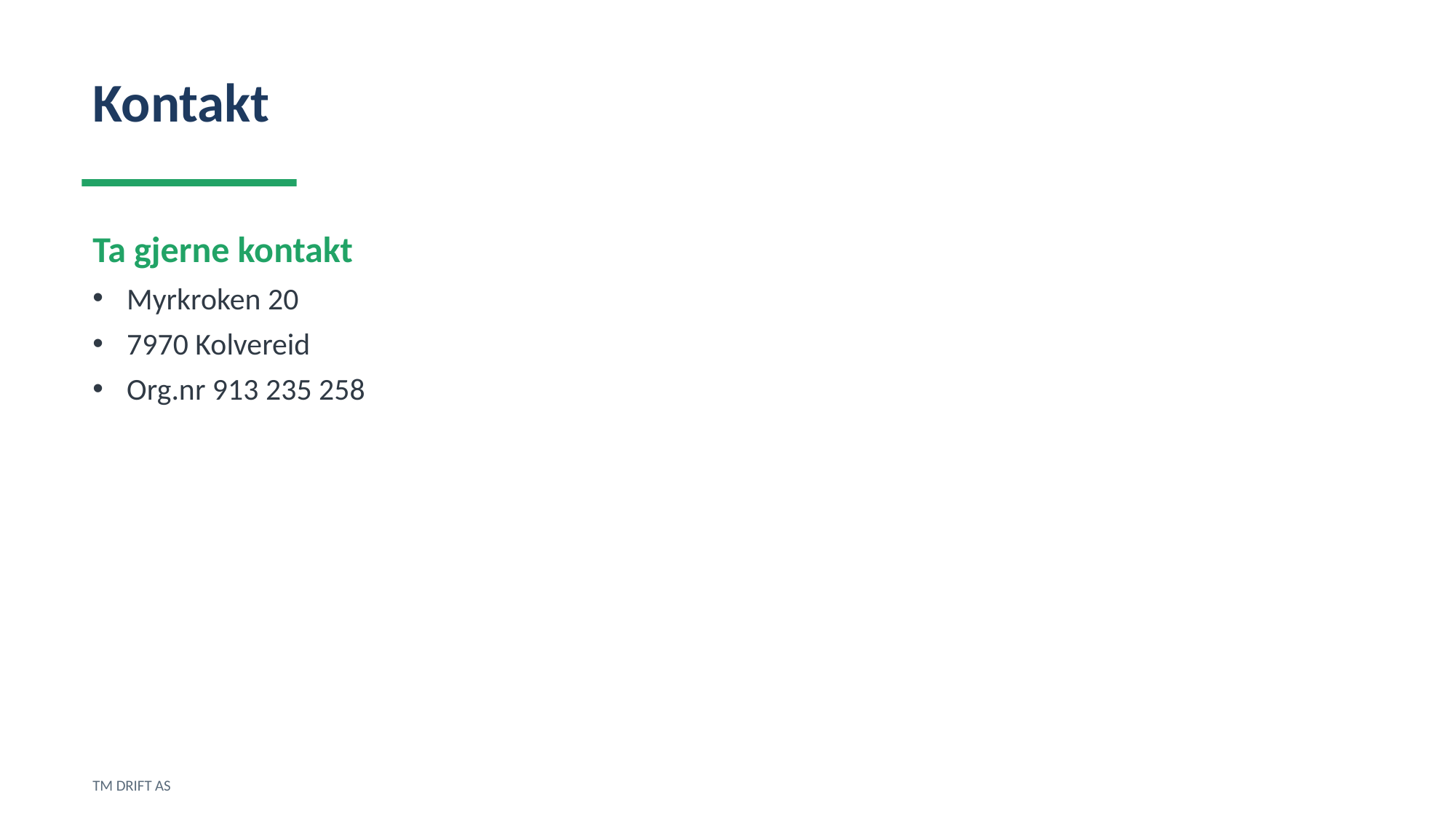

Kontakt

Ta gjerne kontakt
Myrkroken 20
7970 Kolvereid
Org.nr 913 235 258
TM DRIFT AS